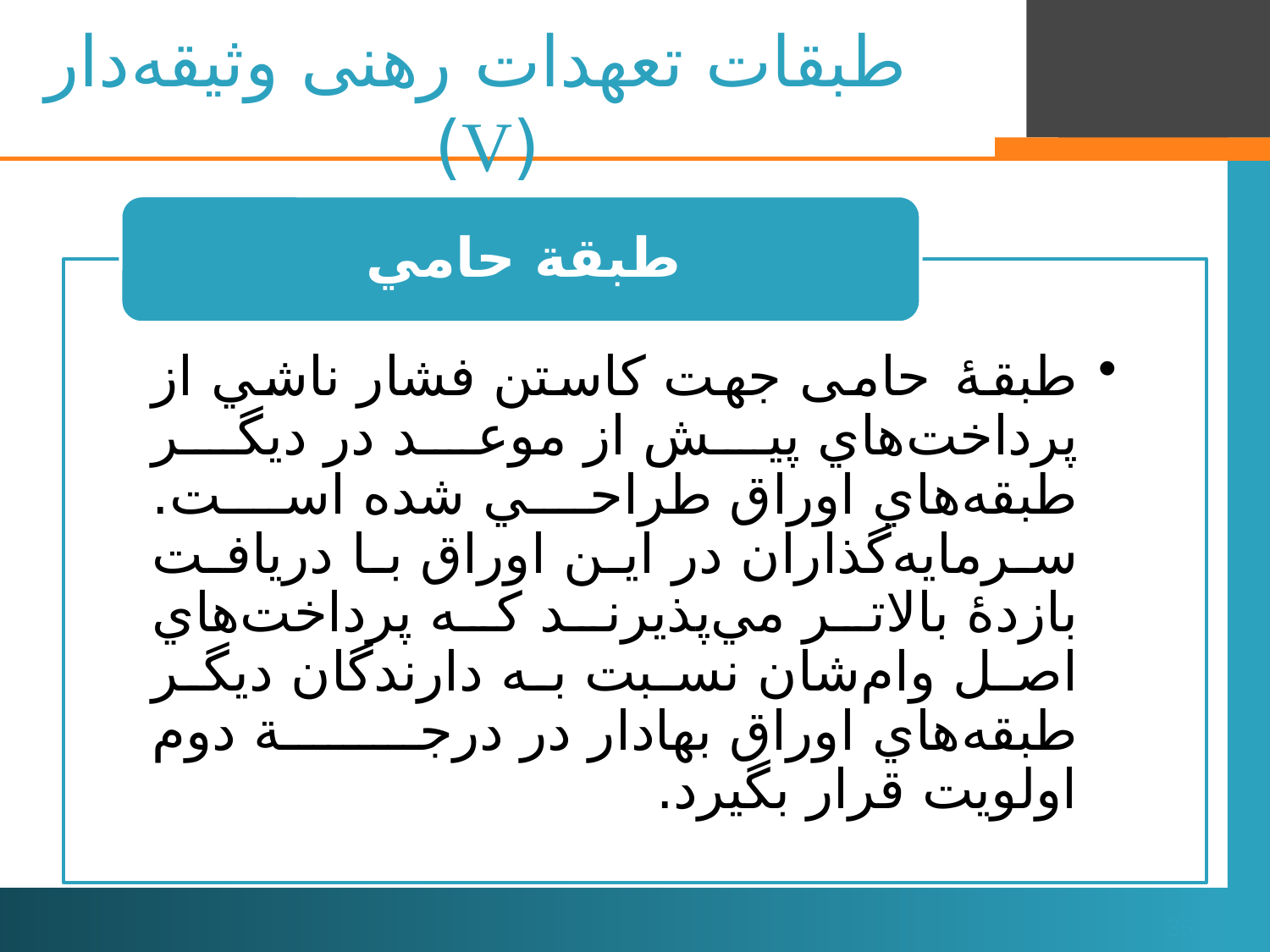

# طبقات تعهدات رهنی وثیقه‌دار (V)
طبقۀ حامی جهت كاستن فشار ناشي از پرداخت‌هاي پيش از موعد در ديگر طبقه‌هاي اوراق طراحي شده است. سرمايه‌گذاران در اين اوراق با دريافت بازدۀ بالاتر مي‌پذيرند كه پرداخت‌هاي اصل وام‌شان نسبت به دارندگان ديگر طبقه‌هاي اوراق بهادار در درجة دوم اولويت قرار بگيرد.
طبقة حامي
36